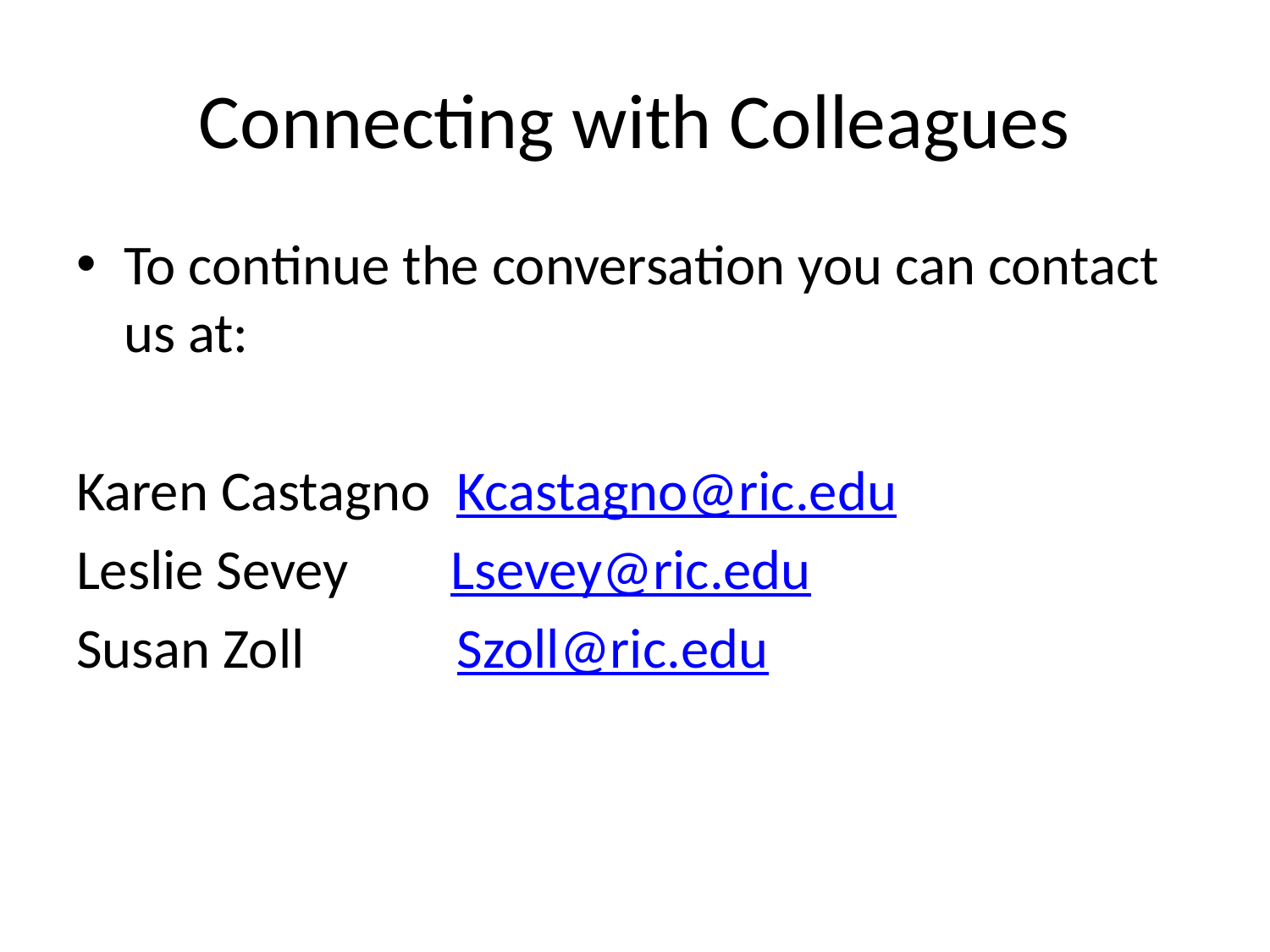

# Connecting with Colleagues
To continue the conversation you can contact us at:

Karen Castagno  Kcastagno@ric.edu
Leslie Sevey        Lsevey@ric.edu
Susan Zoll            Szoll@ric.edu